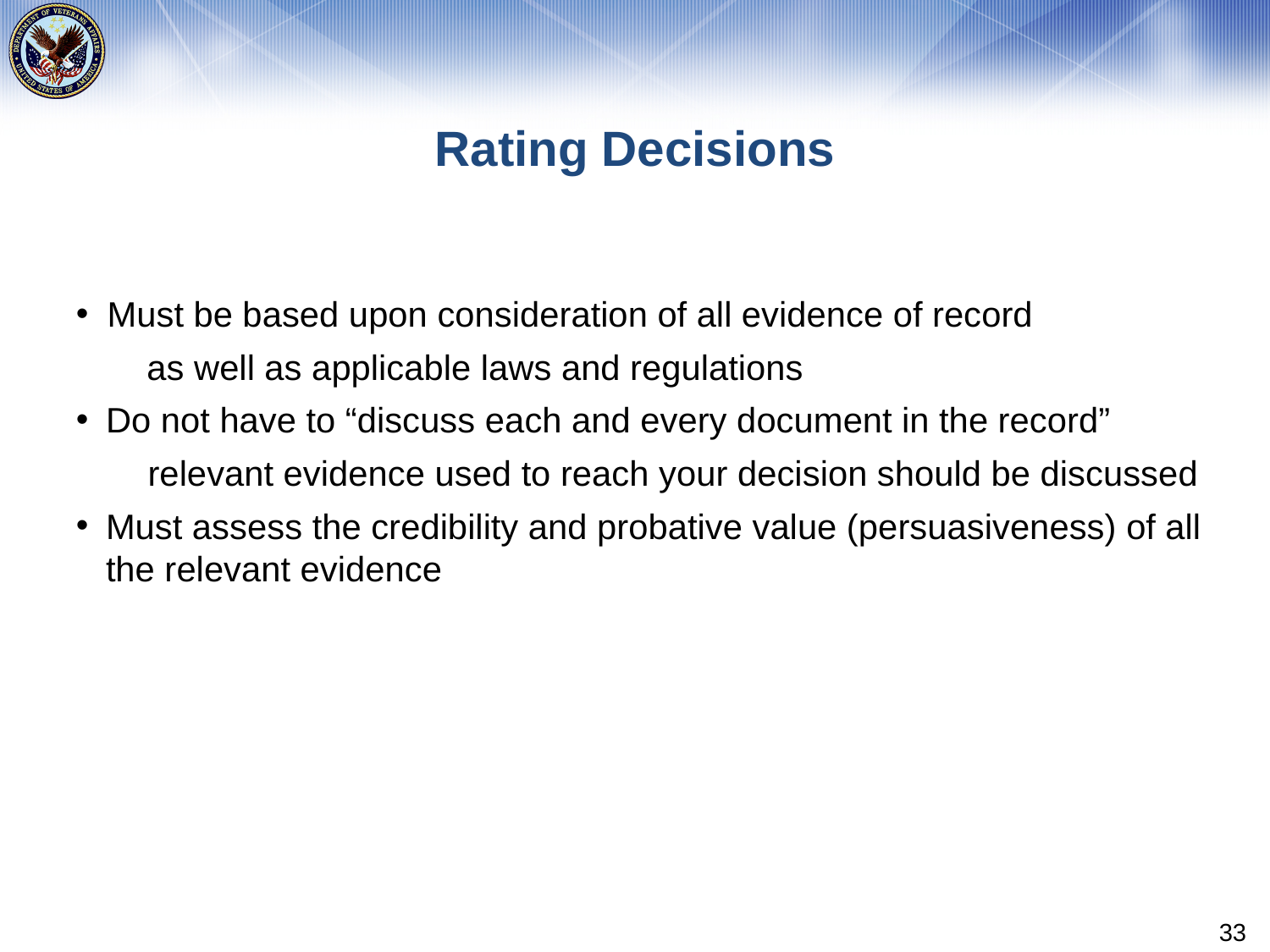

# Rating Decisions
Must be based upon consideration of all evidence of record
as well as applicable laws and regulations
Do not have to “discuss each and every document in the record”
relevant evidence used to reach your decision should be discussed
Must assess the credibility and probative value (persuasiveness) of all the relevant evidence
33